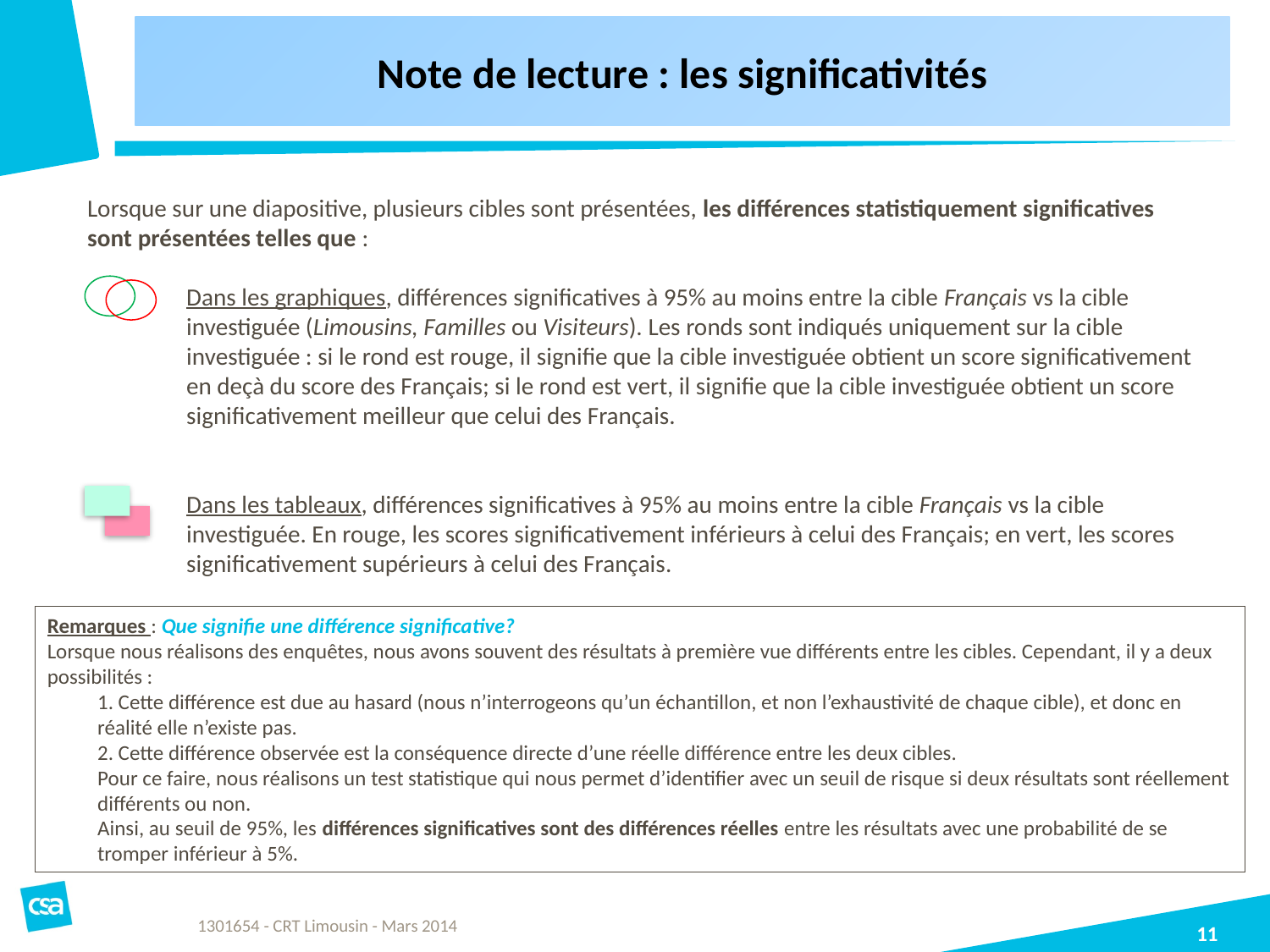

# Note de lecture : les significativités
Lorsque sur une diapositive, plusieurs cibles sont présentées, les différences statistiquement significatives sont présentées telles que :

Dans les graphiques, différences significatives à 95% au moins entre la cible Français vs la cible investiguée (Limousins, Familles ou Visiteurs). Les ronds sont indiqués uniquement sur la cible investiguée : si le rond est rouge, il signifie que la cible investiguée obtient un score significativement en deçà du score des Français; si le rond est vert, il signifie que la cible investiguée obtient un score significativement meilleur que celui des Français.

Dans les tableaux, différences significatives à 95% au moins entre la cible Français vs la cible investiguée. En rouge, les scores significativement inférieurs à celui des Français; en vert, les scores significativement supérieurs à celui des Français.

Remarques : Que signifie une différence significative?
Lorsque nous réalisons des enquêtes, nous avons souvent des résultats à première vue différents entre les cibles. Cependant, il y a deux possibilités :
1. Cette différence est due au hasard (nous n’interrogeons qu’un échantillon, et non l’exhaustivité de chaque cible), et donc en réalité elle n’existe pas.
2. Cette différence observée est la conséquence directe d’une réelle différence entre les deux cibles.
Pour ce faire, nous réalisons un test statistique qui nous permet d’identifier avec un seuil de risque si deux résultats sont réellement différents ou non.
Ainsi, au seuil de 95%, les différences significatives sont des différences réelles entre les résultats avec une probabilité de se tromper inférieur à 5%.
1301654 - CRT Limousin - Mars 2014
11